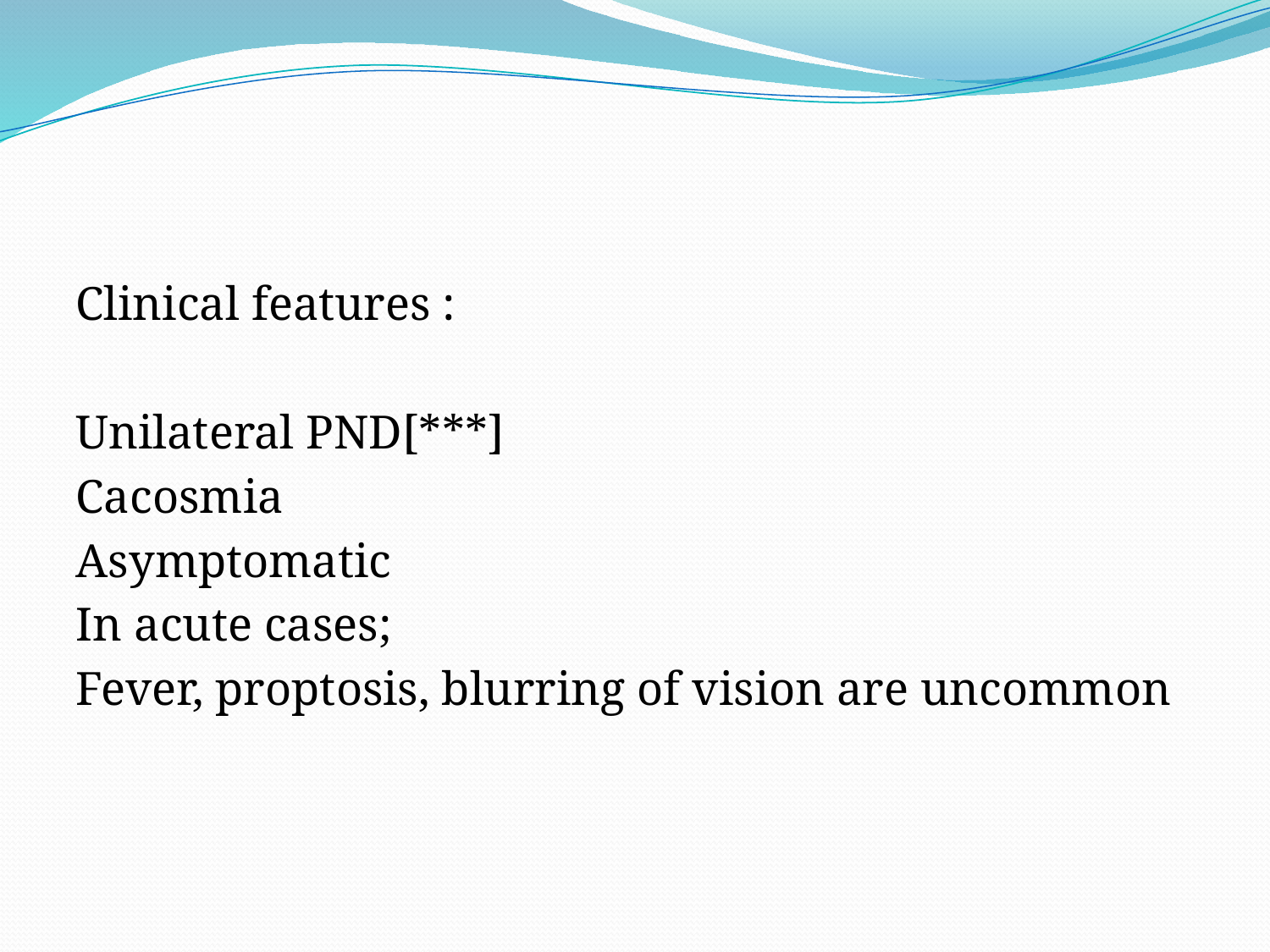

#
Clinical features :

Unilateral PND[***]
Cacosmia
Asymptomatic
In acute cases;
Fever, proptosis, blurring of vision are uncommon